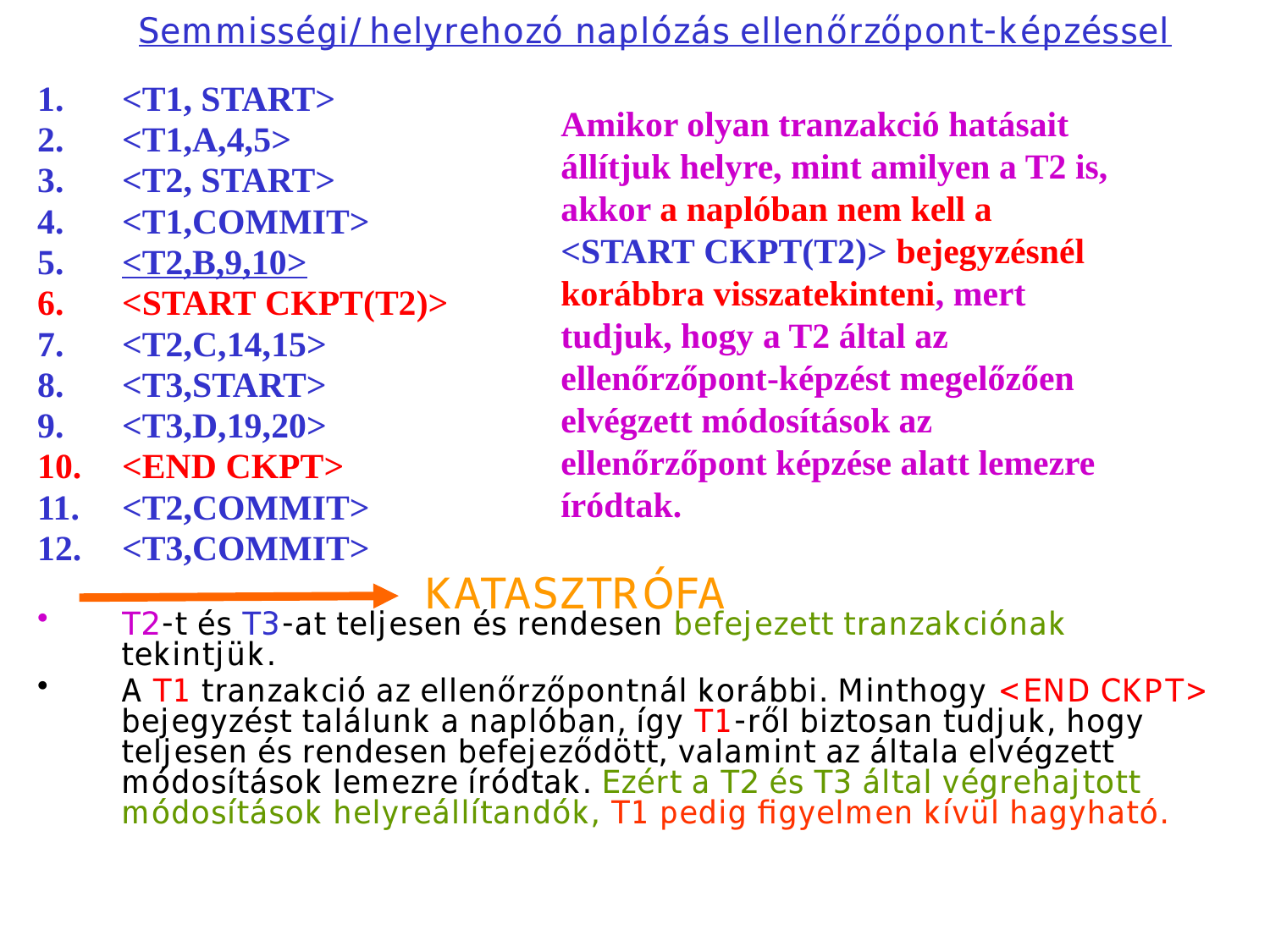

# Semmisségi/helyrehozó naplózás ellenőrzőpont-képzéssel
<T1, START>
<T1,A,4,5>
<T2, START>
<T1,COMMIT>
<T2,B,9,10>
<START CKPT(T2)>
<T2,C,14,15>
<T3,START>
<T3,D,19,20>
<END CKPT>
<T2,COMMIT>
<T3,COMMIT>

T2-t és T3-at teljesen és rendesen befejezett tranzakciónak tekintjük.
A T1 tranzakció az ellenőrzőpontnál korábbi. Minthogy <END CKPT> bejegyzést találunk a naplóban, így T1-ről biztosan tudjuk, hogy teljesen és rendesen befejeződött, valamint az általa elvégzett módosítások lemezre íródtak. Ezért a T2 és T3 által végrehajtott módosítások helyreállítandók, T1 pedig figyelmen kívül hagyható.
Amikor olyan tranzakció hatásait állítjuk helyre, mint amilyen a T2 is, akkor a naplóban nem kell a <START CKPT(T2)> bejegyzésnél korábbra visszatekinteni, mert tudjuk, hogy a T2 által az ellenőrzőpont-képzést megelőzően elvégzett módosítások az ellenőrzőpont képzése alatt lemezre íródtak.

KATASZTRÓFA